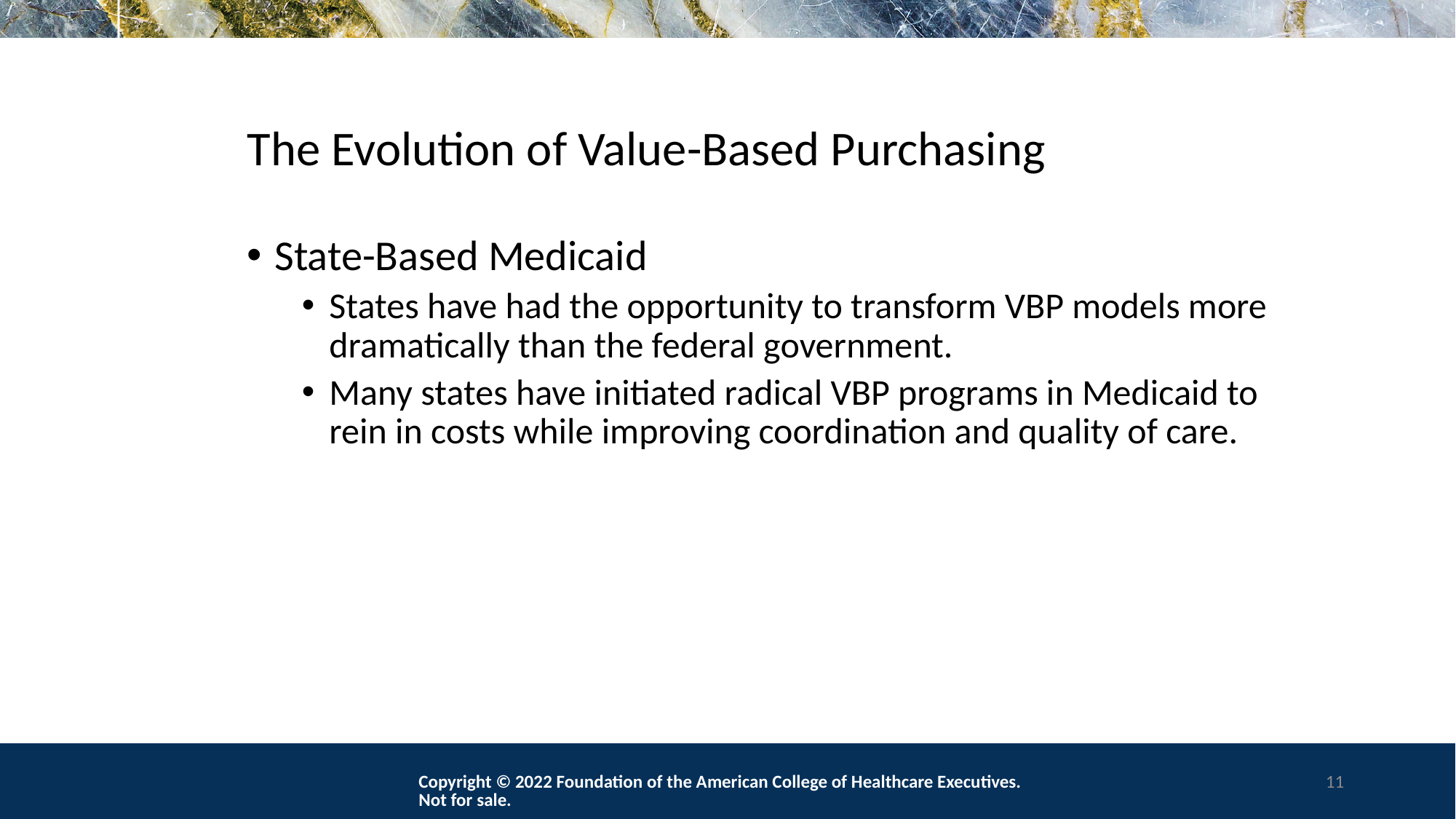

# The Evolution of Value-Based Purchasing
State-Based Medicaid
States have had the opportunity to transform VBP models more dramatically than the federal government.
Many states have initiated radical VBP programs in Medicaid to rein in costs while improving coordination and quality of care.
Copyright © 2022 Foundation of the American College of Healthcare Executives. Not for sale.
11